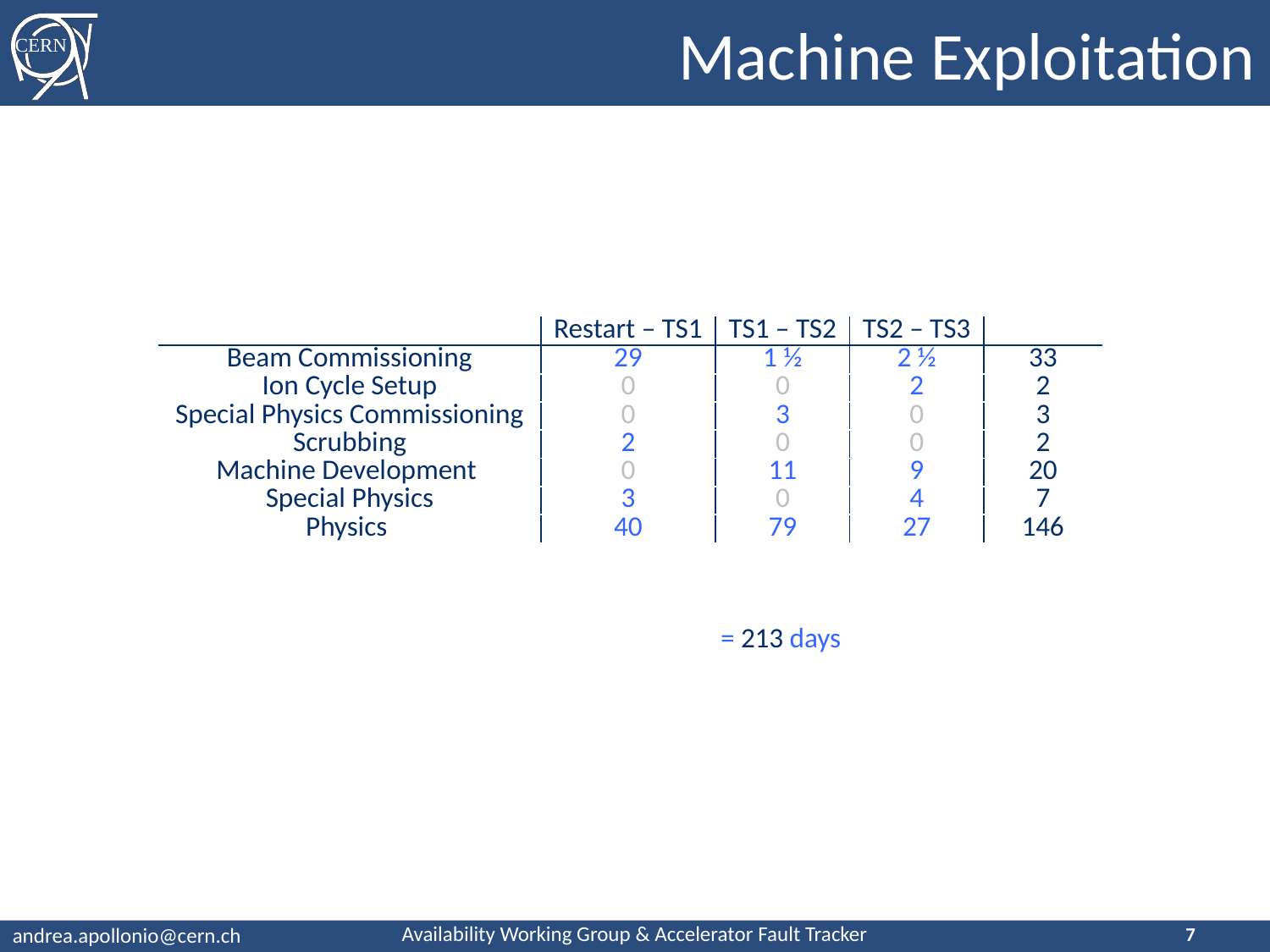

# Machine Exploitation
|  | Restart – TS1 | TS1 – TS2 | TS2 – TS3 |  |
| --- | --- | --- | --- | --- |
| Beam Commissioning | 29 | 1 ½ | 2 ½ | 33 |
| Ion Cycle Setup | 0 | 0 | 2 | 2 |
| Special Physics Commissioning | 0 | 3 | 0 | 3 |
| Scrubbing | 2 | 0 | 0 | 2 |
| Machine Development | 0 | 11 | 9 | 20 |
| Special Physics | 3 | 0 | 4 | 7 |
| Physics | 40 | 79 | 27 | 146 |
= 213 days
7